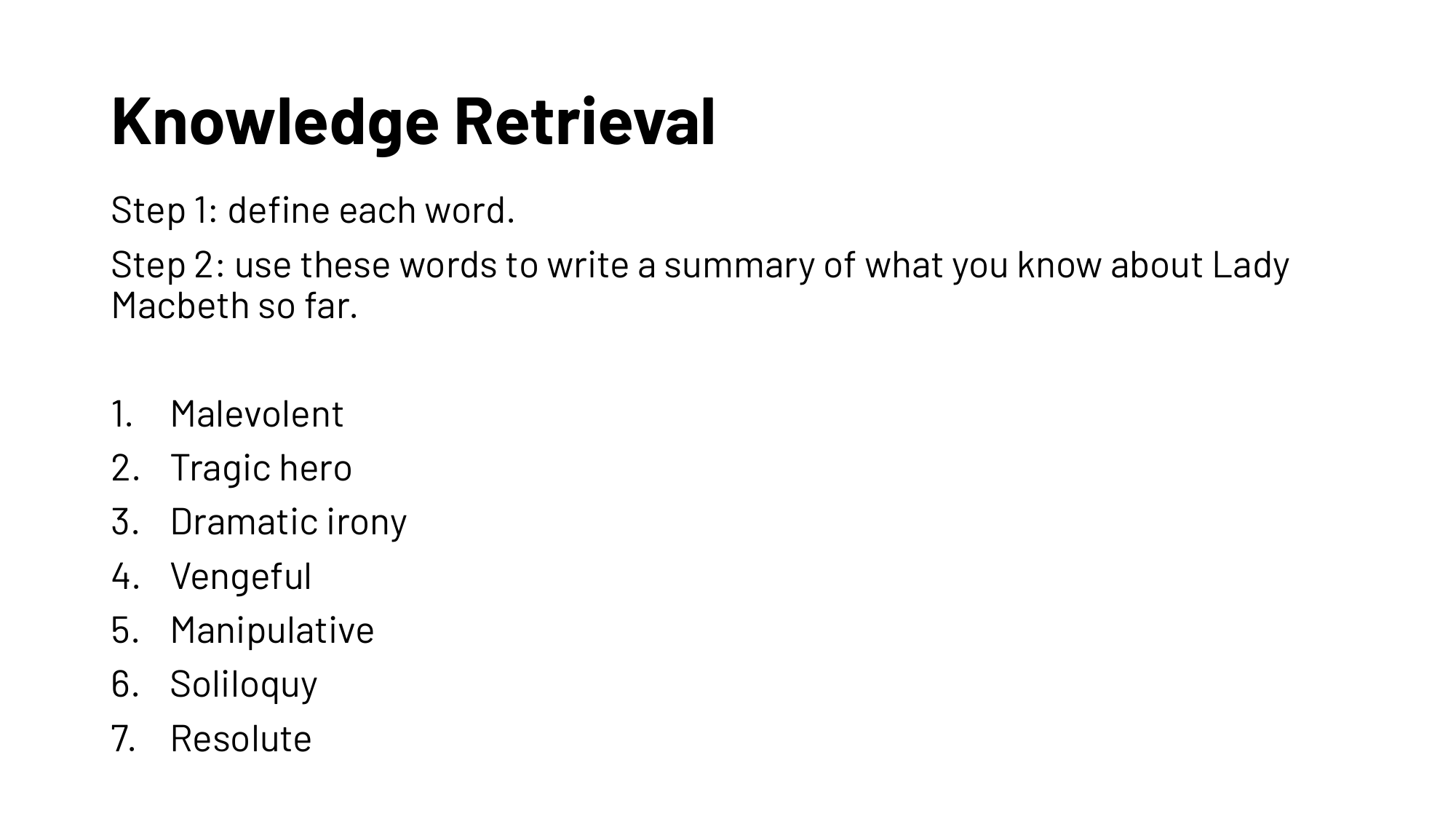

# Knowledge Retrieval
Step 1: define each word.
Step 2: use these words to write a summary of what you know about Lady Macbeth so far.

Malevolent
Tragic hero
Dramatic irony
Vengeful
Manipulative
Soliloquy
Resolute